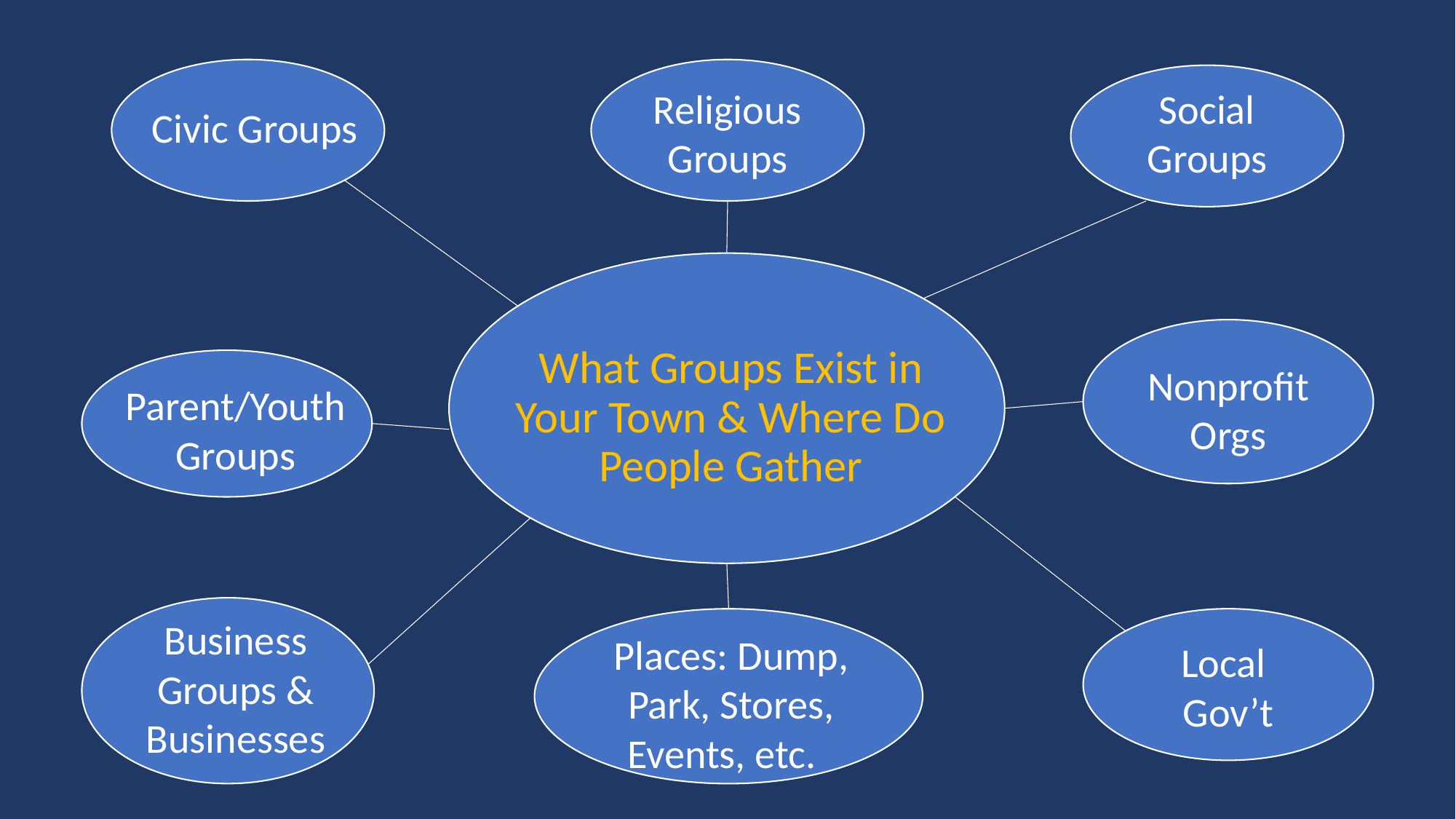

Religious Groups
Social Groups
Civic Groups

# What Groups Exist in Your Town & Where Do People Gather

Nonprofit Orgs
Parent/Youth Groups

Business Groups & Businesses

Places: Dump, Park, Stores, Events, etc.
Local
Gov’t